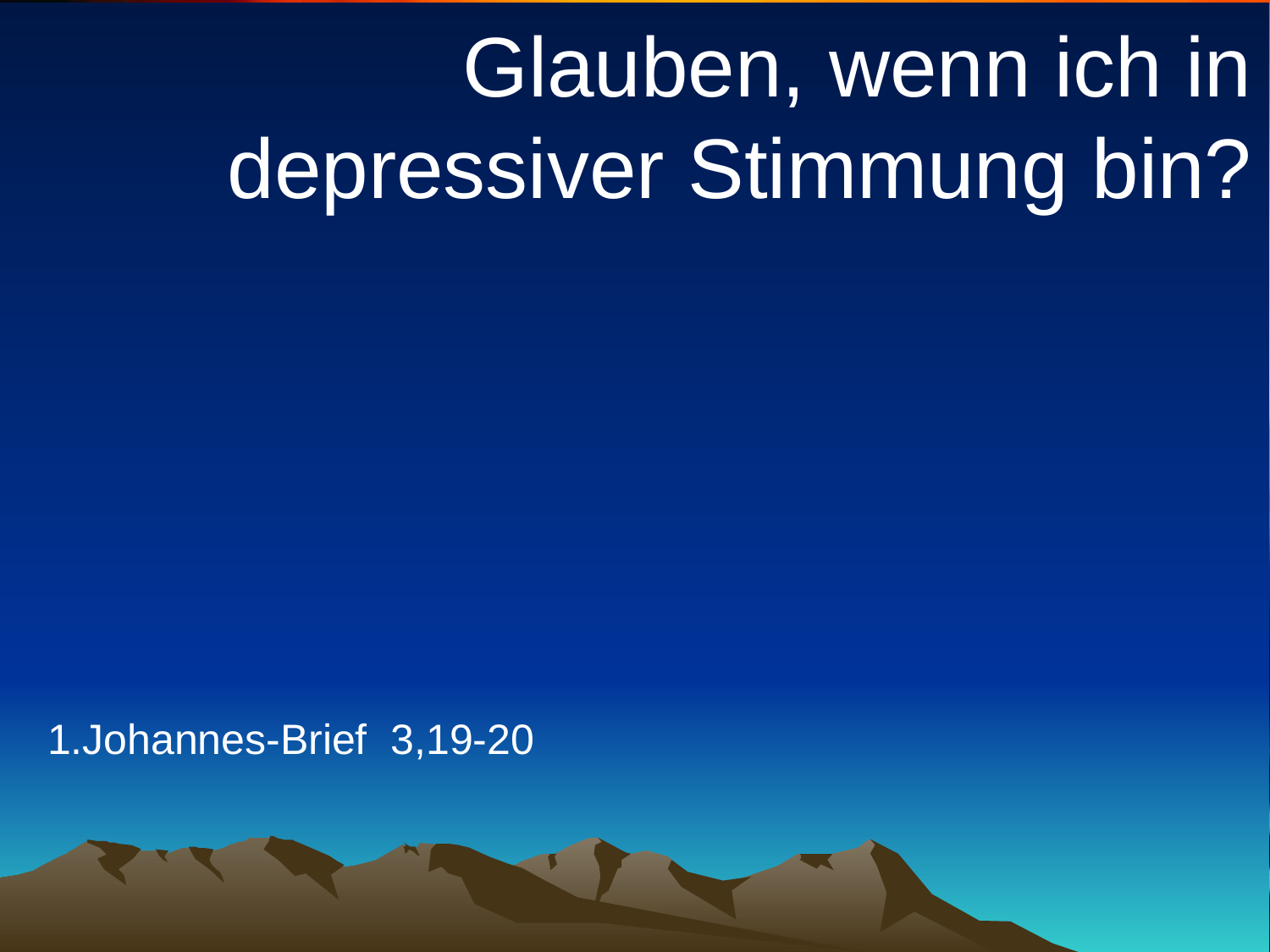

# Glauben, wenn ich in depressiver Stimmung bin?
1.Johannes-Brief  3,19-20